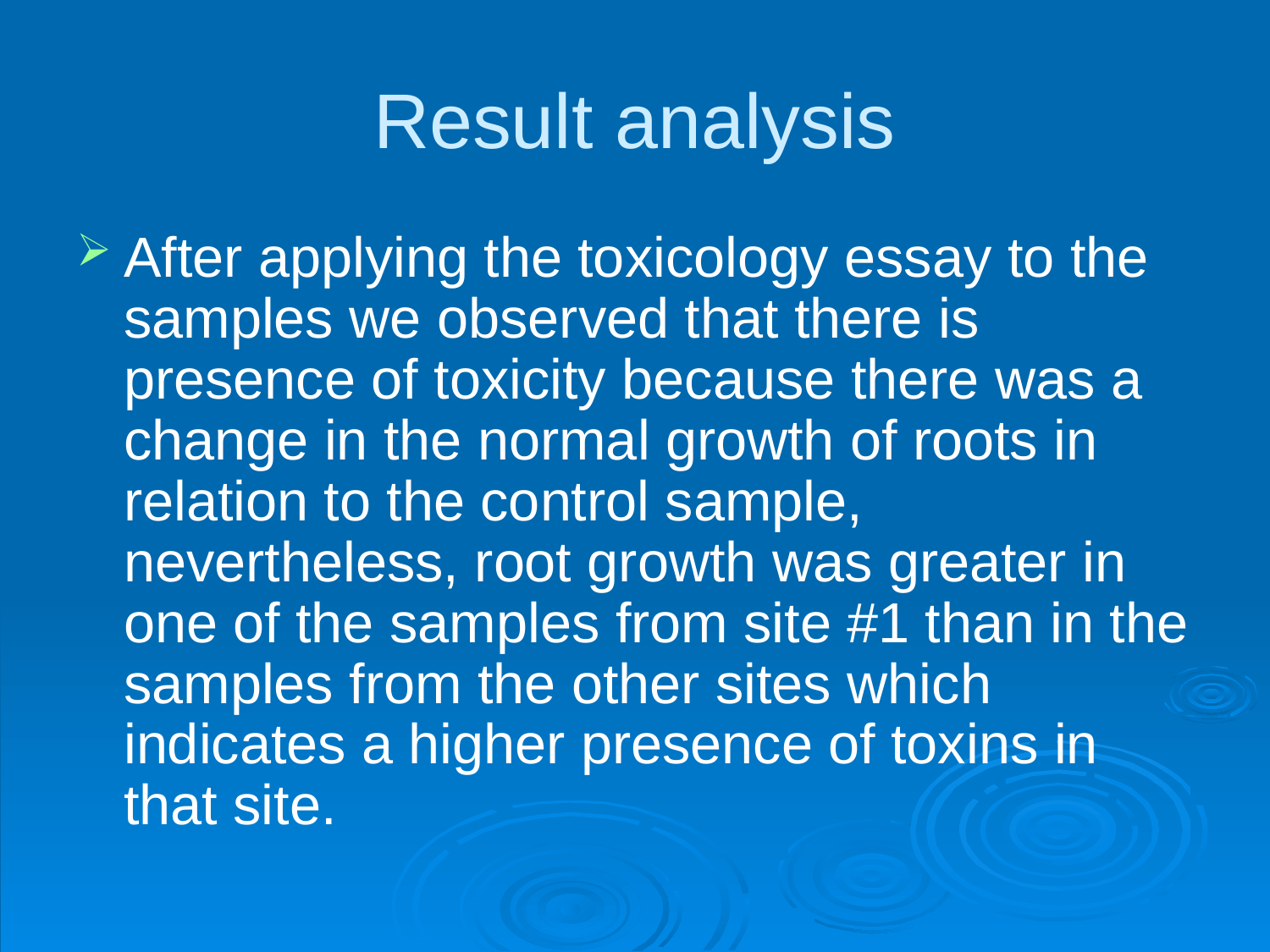

# Result analysis
After applying the toxicology essay to the samples we observed that there is presence of toxicity because there was a change in the normal growth of roots in relation to the control sample, nevertheless, root growth was greater in one of the samples from site #1 than in the samples from the other sites which indicates a higher presence of toxins in that site.